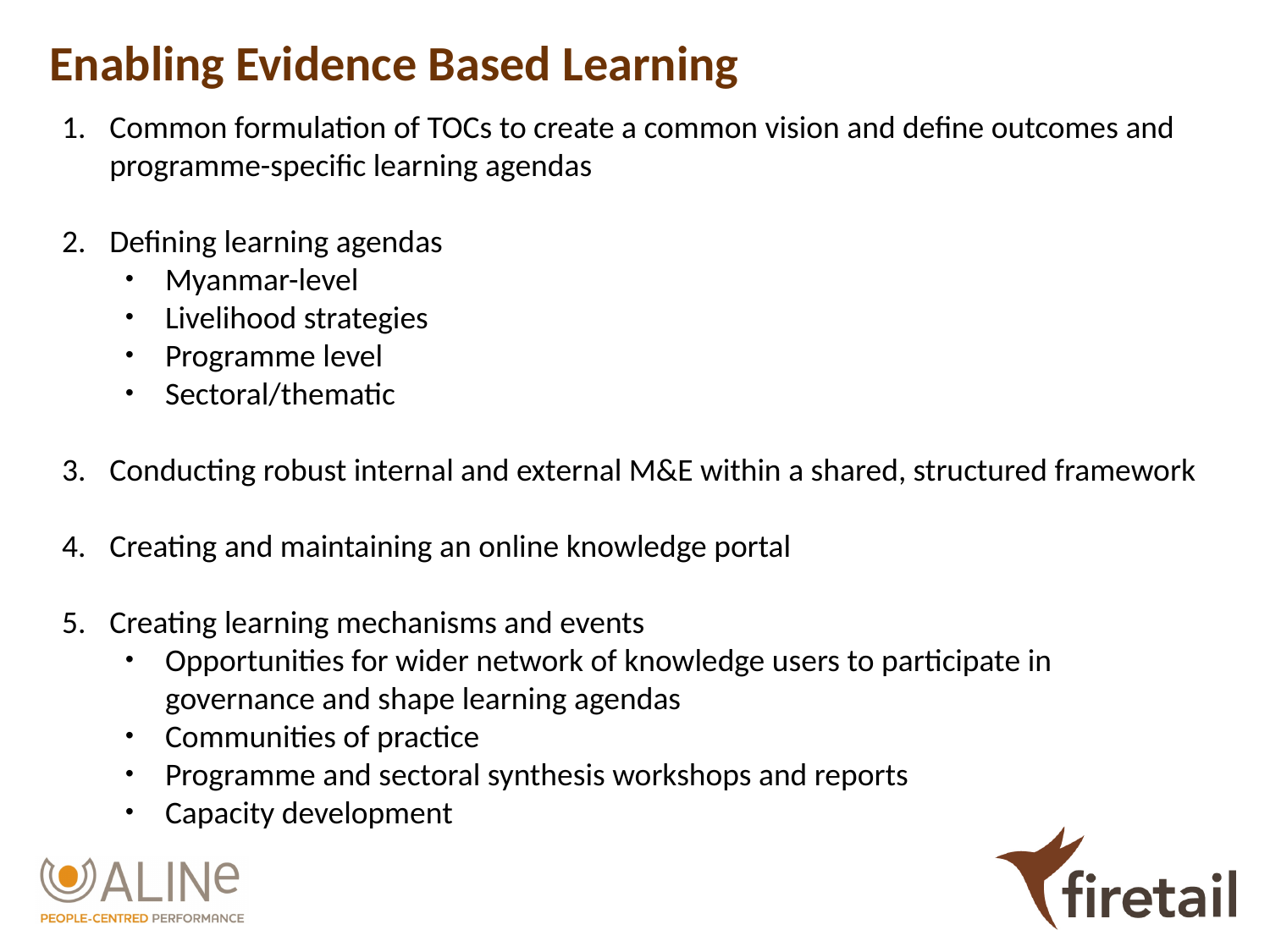

# Enabling Evidence Based Learning
Common formulation of TOCs to create a common vision and define outcomes and programme-specific learning agendas

Defining learning agendas
Myanmar-level
Livelihood strategies
Programme level
Sectoral/thematic

Conducting robust internal and external M&E within a shared, structured framework

Creating and maintaining an online knowledge portal

Creating learning mechanisms and events
Opportunities for wider network of knowledge users to participate in governance and shape learning agendas
Communities of practice
Programme and sectoral synthesis workshops and reports
Capacity development